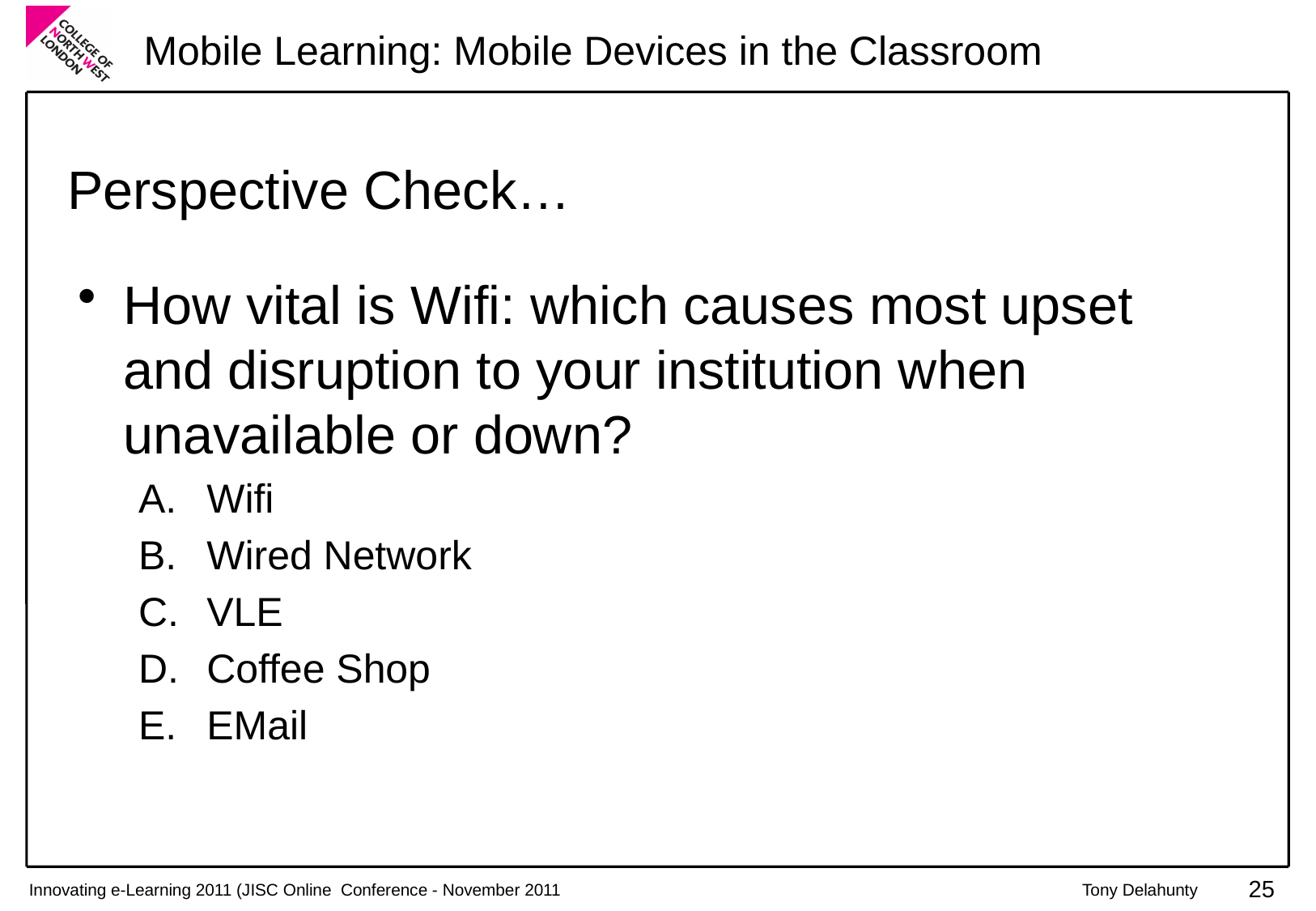

# Perspective Check…
How vital is Wifi: which causes most upset and disruption to your institution when unavailable or down?
Wifi
Wired Network
VLE
Coffee Shop
EMail
25